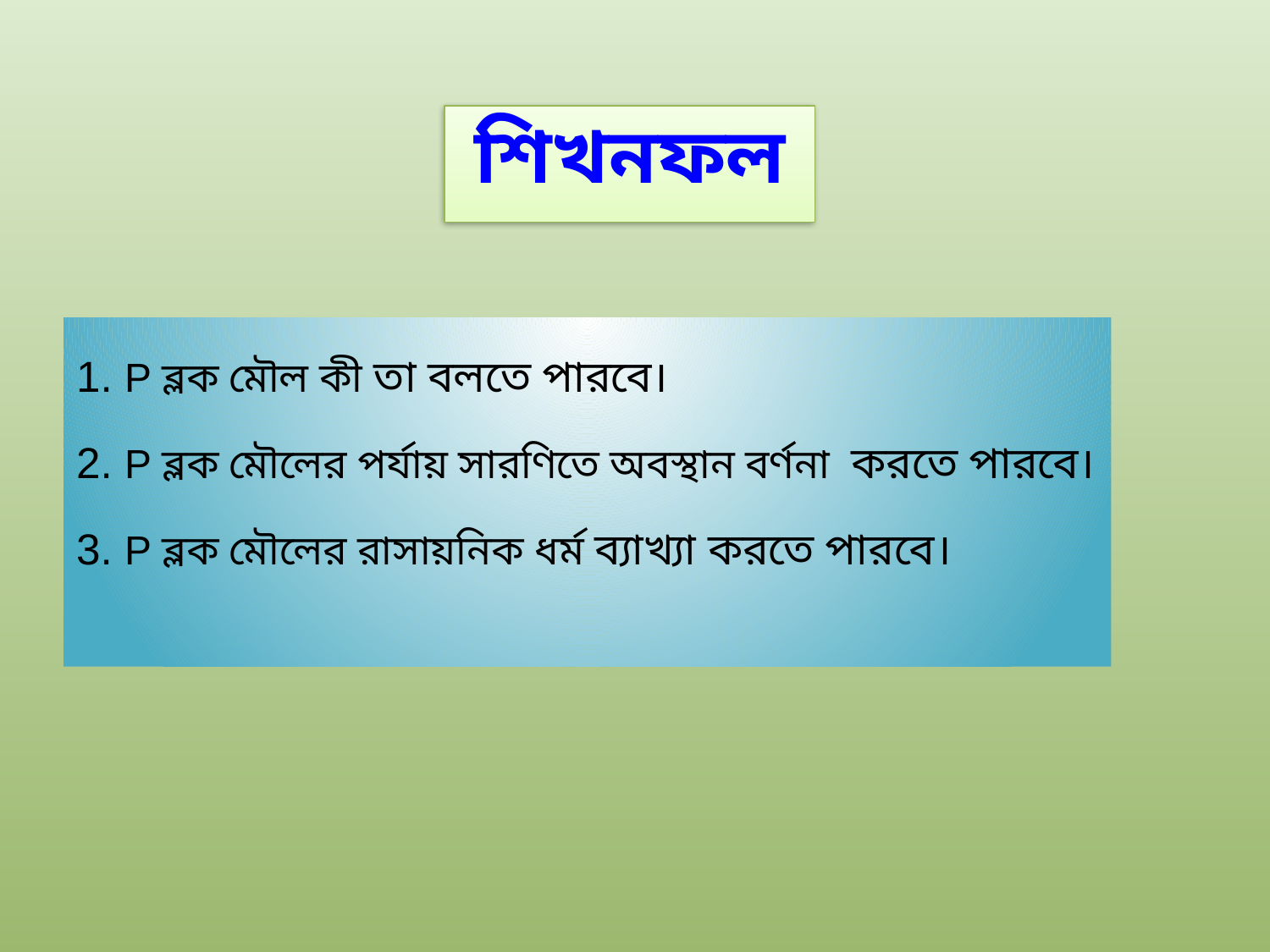

# শিখনফল
1. P ব্লক মৌল কী তা বলতে পারবে।
2. P ব্লক মৌলের পর্যায় সারণিতে অবস্থান বর্ণনা  করতে পারবে।
3. P ব্লক মৌলের রাসায়নিক ধর্ম ব্যাখ্যা করতে পারবে।